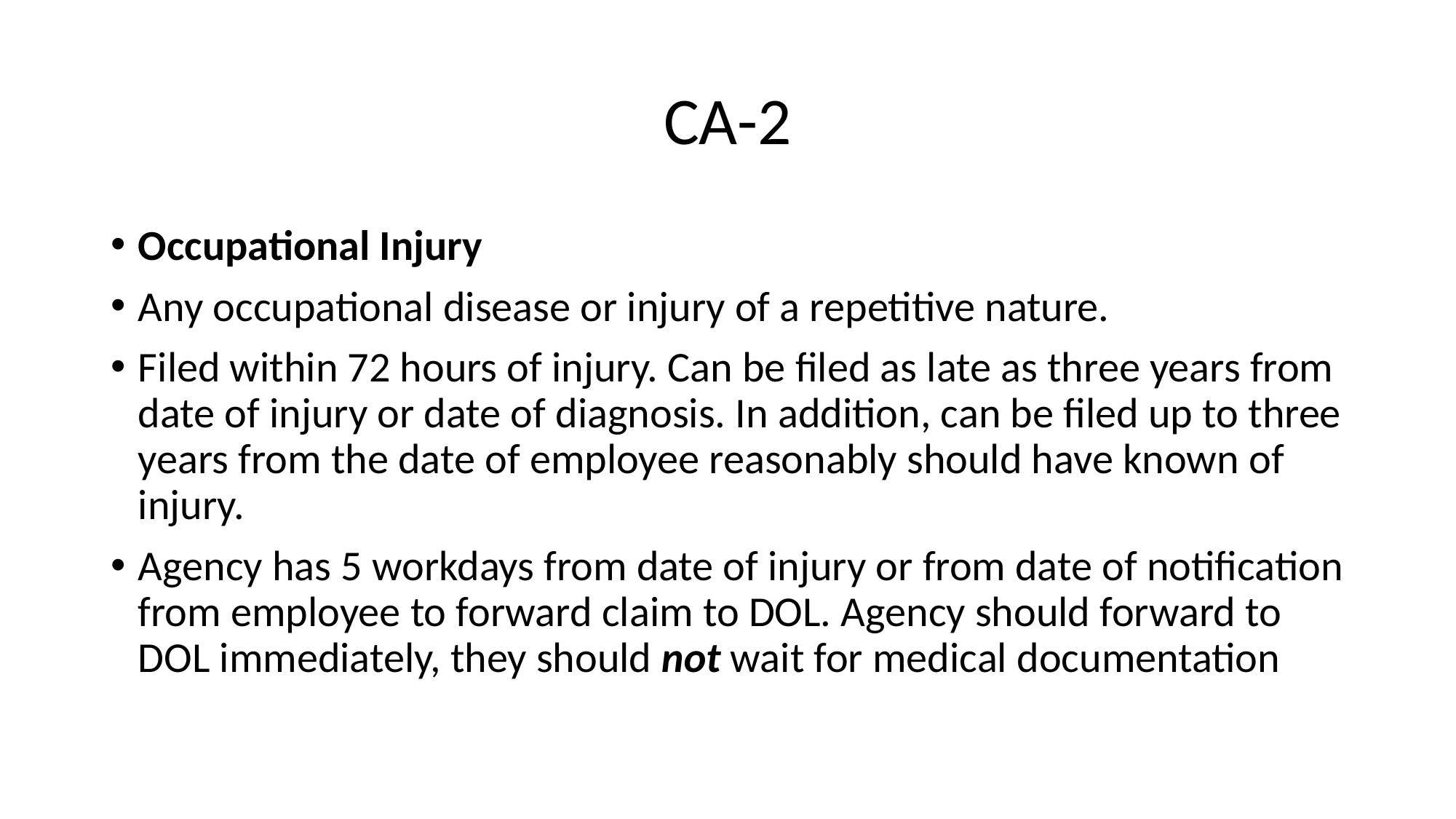

# CA-2
Occupational Injury
Any occupational disease or injury of a repetitive nature.
Filed within 72 hours of injury. Can be filed as late as three years from date of injury or date of diagnosis. In addition, can be filed up to three years from the date of employee reasonably should have known of injury.
Agency has 5 workdays from date of injury or from date of notification from employee to forward claim to DOL. Agency should forward to DOL immediately, they should not wait for medical documentation